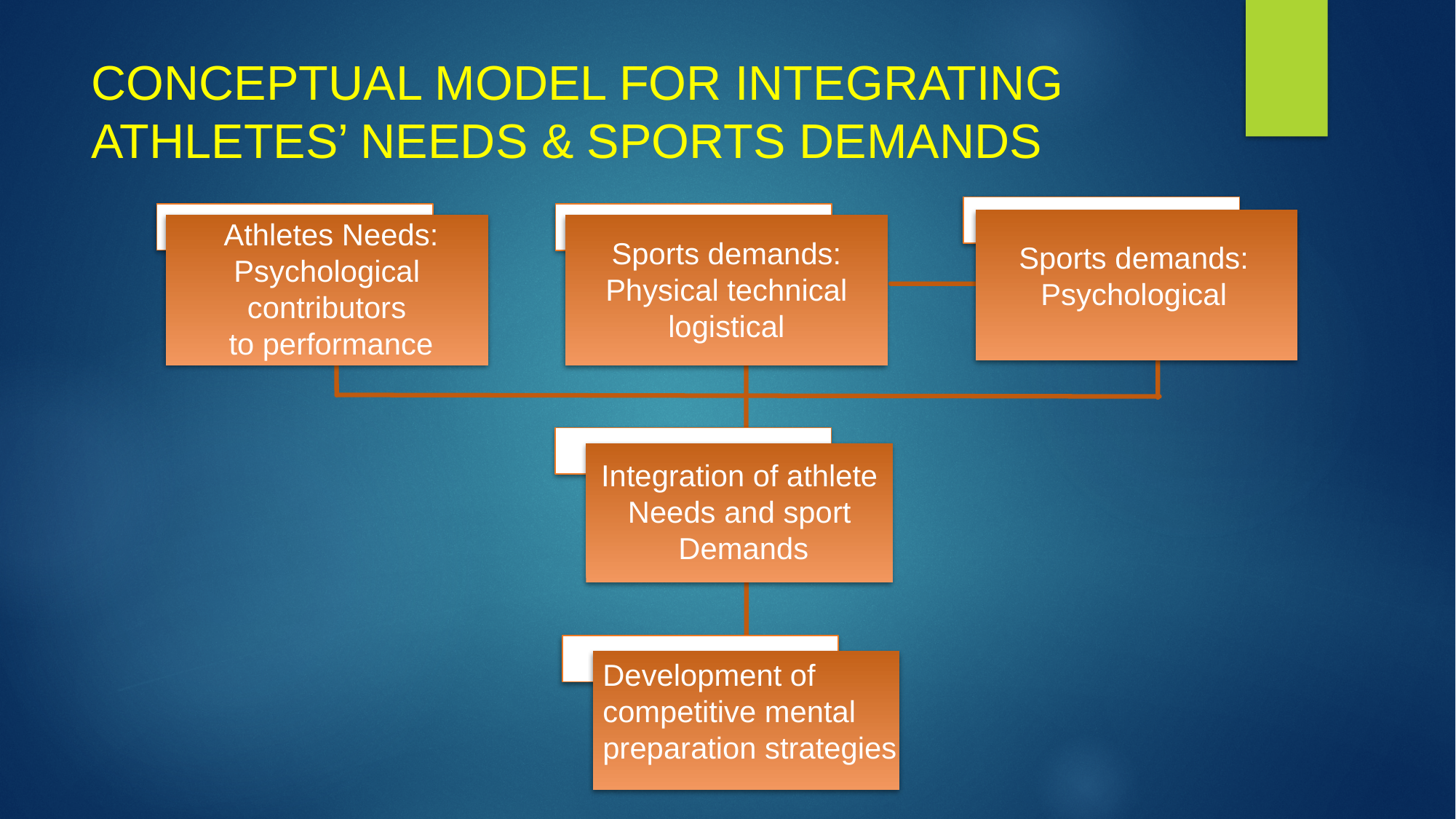

CONCEPTUAL MODEL FOR INTEGRATING ATHLETES’ NEEDS & SPORTS DEMANDS

Athletes Needs:
Psychological
contributors
to performance

Sports demands:
Physical technical
logistical

Sports demands:
Psychological

Integration of athlete
Needs and sport
Demands

Development of
competitive mental
preparation strategies